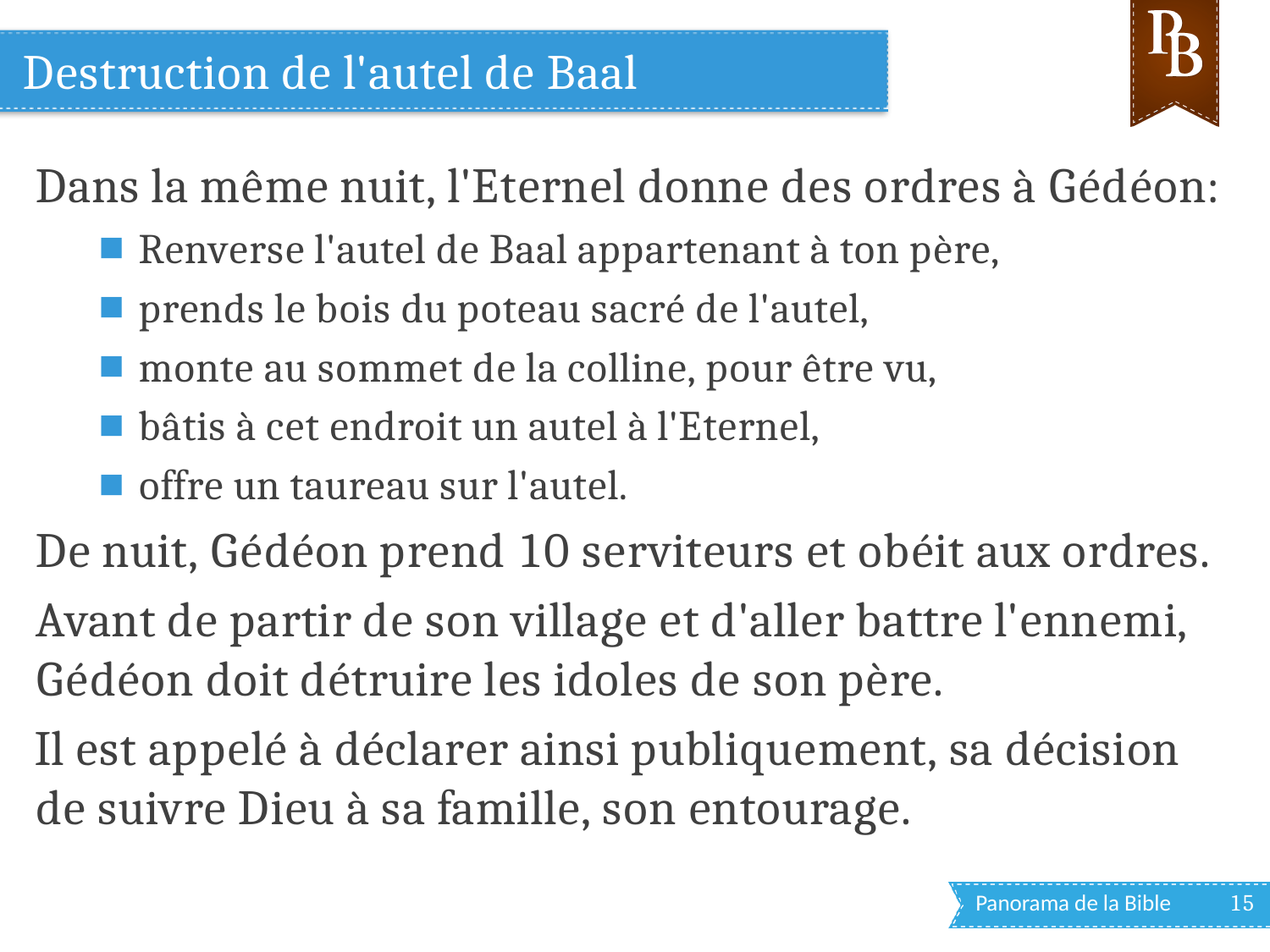

# Destruction de l'autel de Baal
Dans la même nuit, l'Eternel donne des ordres à Gédéon:
Renverse l'autel de Baal appartenant à ton père,
prends le bois du poteau sacré de l'autel,
monte au sommet de la colline, pour être vu,
bâtis à cet endroit un autel à l'Eternel,
offre un taureau sur l'autel.
De nuit, Gédéon prend 10 serviteurs et obéit aux ordres.
Avant de partir de son village et d'aller battre l'ennemi, Gédéon doit détruire les idoles de son père.
Il est appelé à déclarer ainsi publiquement, sa décision de suivre Dieu à sa famille, son entourage.